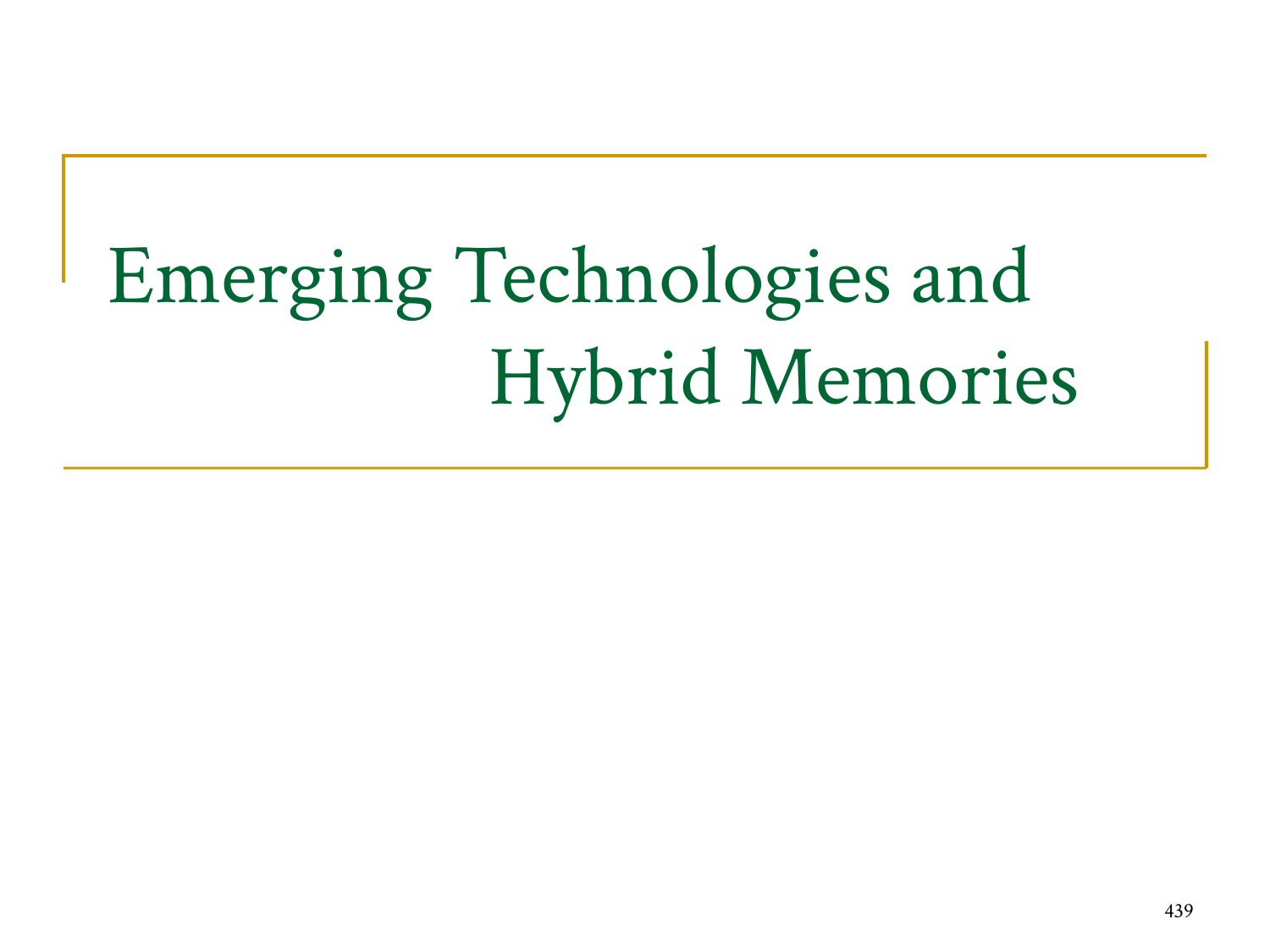

# Emerging Technologies and Hybrid Memories

439